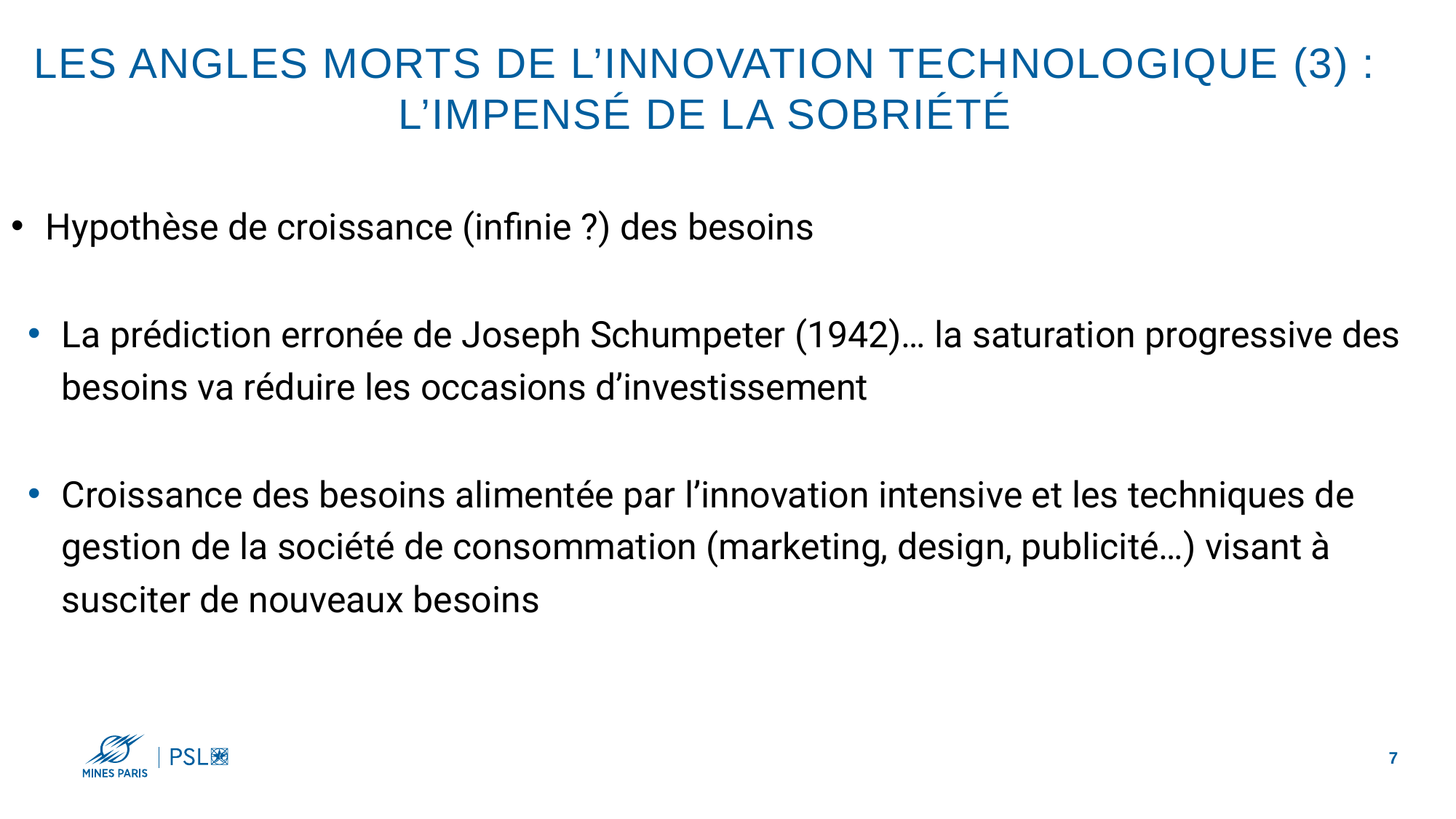

# Les angles morts de l’innovation technologique (3) : l’impensé de la sobriété

Hypothèse de croissance (infinie ?) des besoins

La prédiction erronée de Joseph Schumpeter (1942)… la saturation progressive des besoins va réduire les occasions d’investissement

Croissance des besoins alimentée par l’innovation intensive et les techniques de gestion de la société de consommation (marketing, design, publicité…) visant à susciter de nouveaux besoins

-